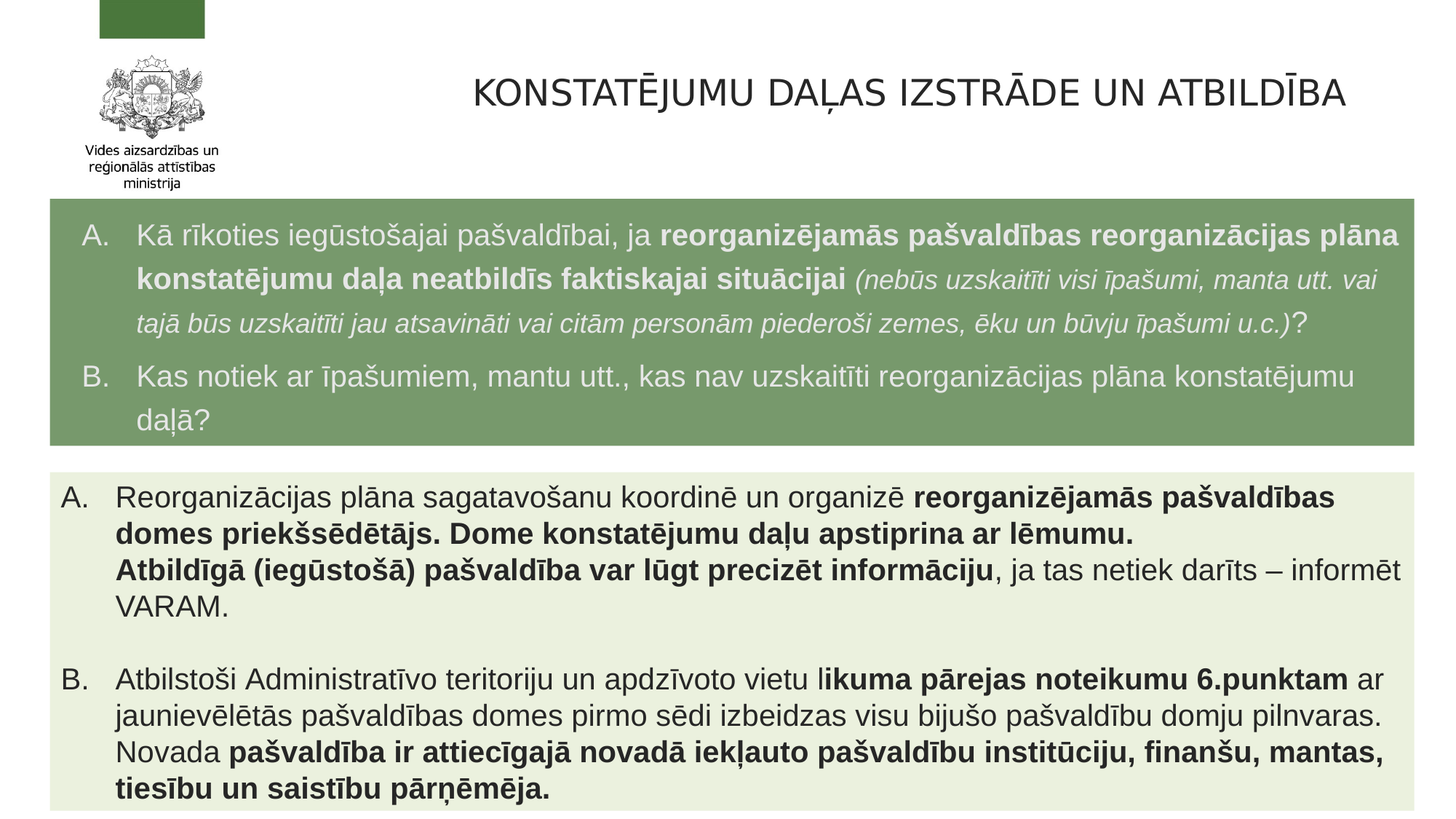

Konstatējumu daļas izstrāde un atbildība

Kā rīkoties iegūstošajai pašvaldībai, ja reorganizējamās pašvaldības reorganizācijas plāna konstatējumu daļa neatbildīs faktiskajai situācijai (nebūs uzskaitīti visi īpašumi, manta utt. vai tajā būs uzskaitīti jau atsavināti vai citām personām piederoši zemes, ēku un būvju īpašumi u.c.)?
Kas notiek ar īpašumiem, mantu utt., kas nav uzskaitīti reorganizācijas plāna konstatējumu daļā?
Reorganizācijas plāna sagatavošanu koordinē un organizē reorganizējamās pašvaldības domes priekšsēdētājs. Dome konstatējumu daļu apstiprina ar lēmumu.
Atbildīgā (iegūstošā) pašvaldība var lūgt precizēt informāciju, ja tas netiek darīts – informēt VARAM.
Atbilstoši Administratīvo teritoriju un apdzīvoto vietu likuma pārejas noteikumu 6.punktam ar jaunievēlētās pašvaldības domes pirmo sēdi izbeidzas visu bijušo pašvaldību domju pilnvaras. Novada pašvaldība ir attiecīgajā novadā iekļauto pašvaldību institūciju, finanšu, mantas, tiesību un saistību pārņēmēja.
8